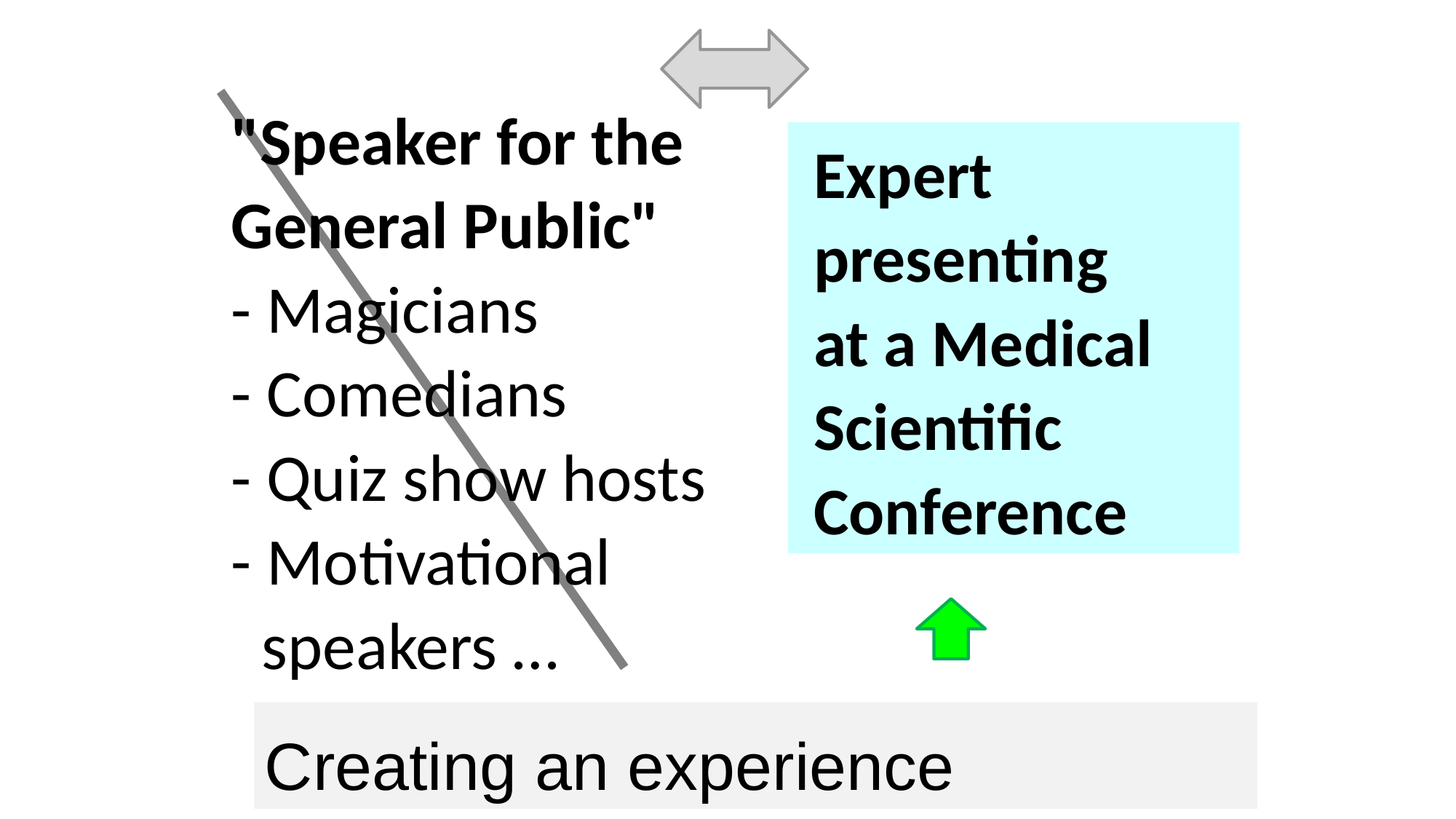

"Speaker for the General Public"
- Magicians
- Comedians
- Quiz show hosts
- Motivational
  speakers …
 Expert
 presenting
 at a Medical
 Scientific
 Conference

Creating an experience